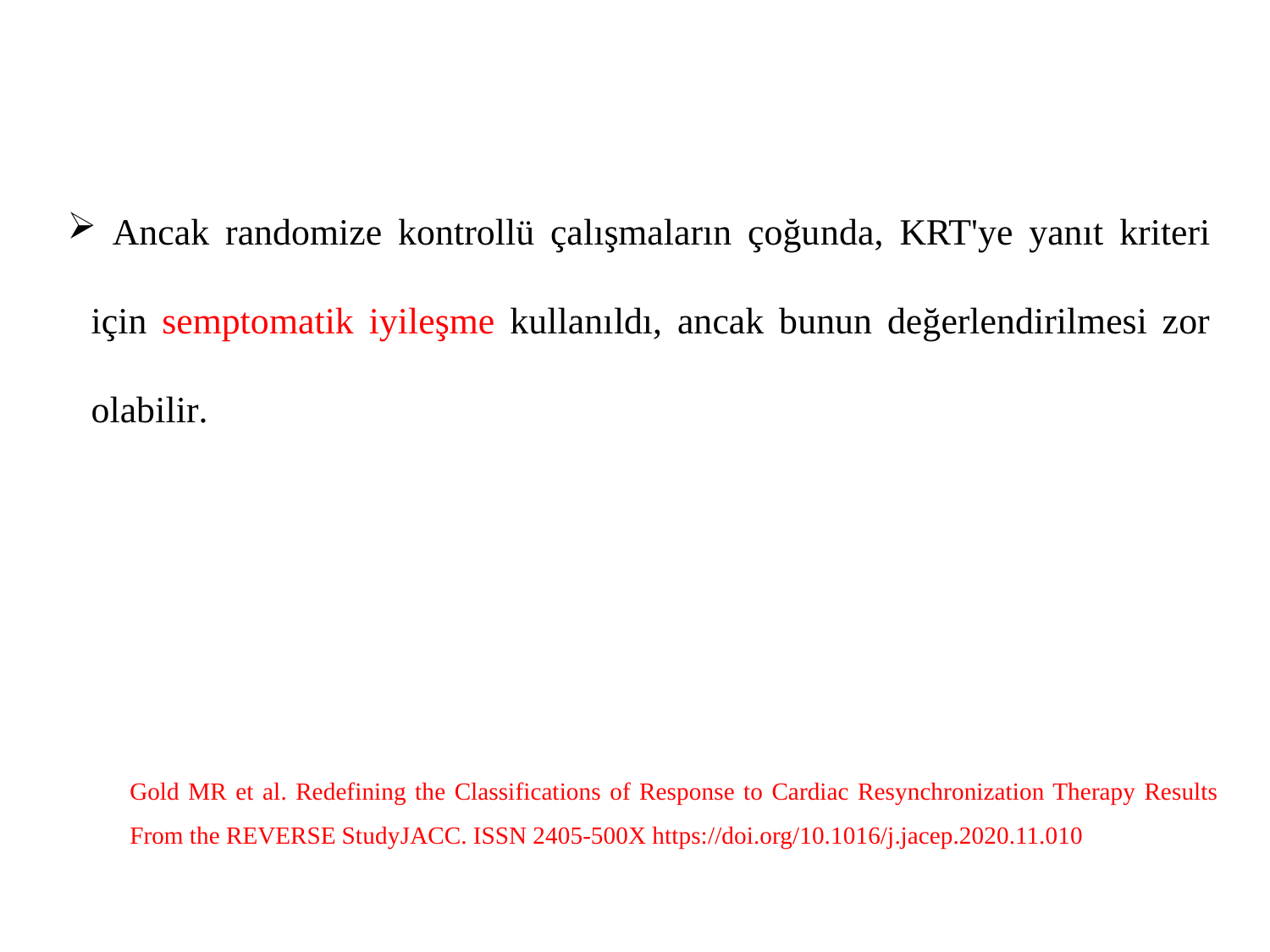

# Ancak randomize kontrollü çalışmaların çoğunda, KRT'ye yanıt kriteri için semptomatik iyileşme kullanıldı, ancak bunun değerlendirilmesi zor olabilir.
Gold MR et al. Redefining the Classifications of Response to Cardiac Resynchronization Therapy Results From the REVERSE StudyJACC. ISSN 2405-500X https://doi.org/10.1016/j.jacep.2020.11.010